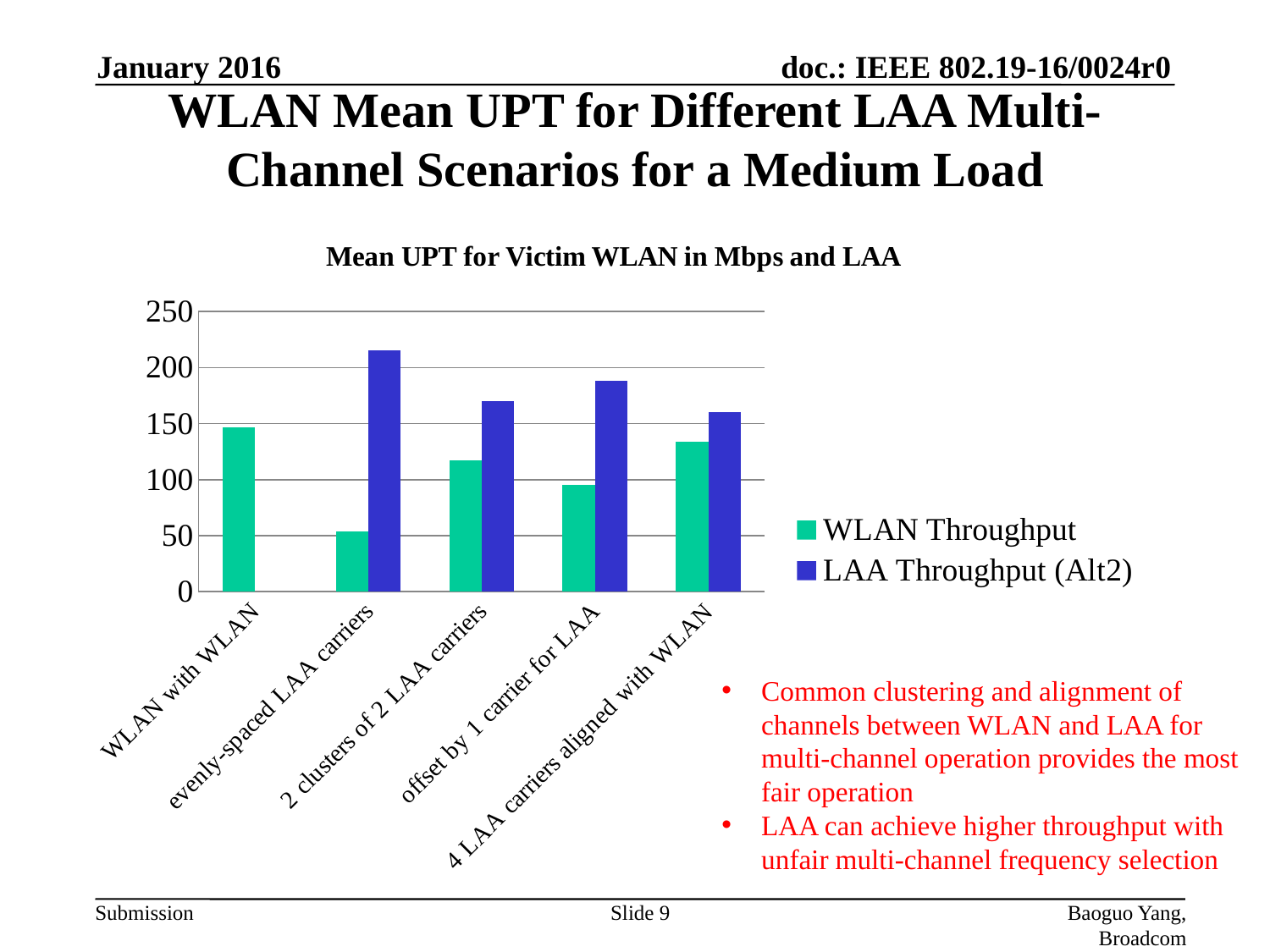

January 2016
# WLAN Mean UPT for Different LAA Multi-Channel Scenarios for a Medium Load

### Chart: Mean UPT for Victim WLAN in Mbps and LAA

| Category | WLAN Throughput | LAA Throughput (Alt2) |
|---|---|---|
| WLAN with WLAN | 147.0 | None |
| evenly-spaced LAA carriers | 54.0 | 215.0 |
| 2 clusters of 2 LAA carriers | 117.0 | 170.0 |
| offset by 1 carrier for LAA | 95.0 | 188.0 |
| 4 LAA carriers aligned with WLAN | 134.0 | 160.0 |
Common clustering and alignment of channels between WLAN and LAA for multi-channel operation provides the most fair operation
LAA can achieve higher throughput with unfair multi-channel frequency selection
Slide 9
Baoguo Yang, Broadcom